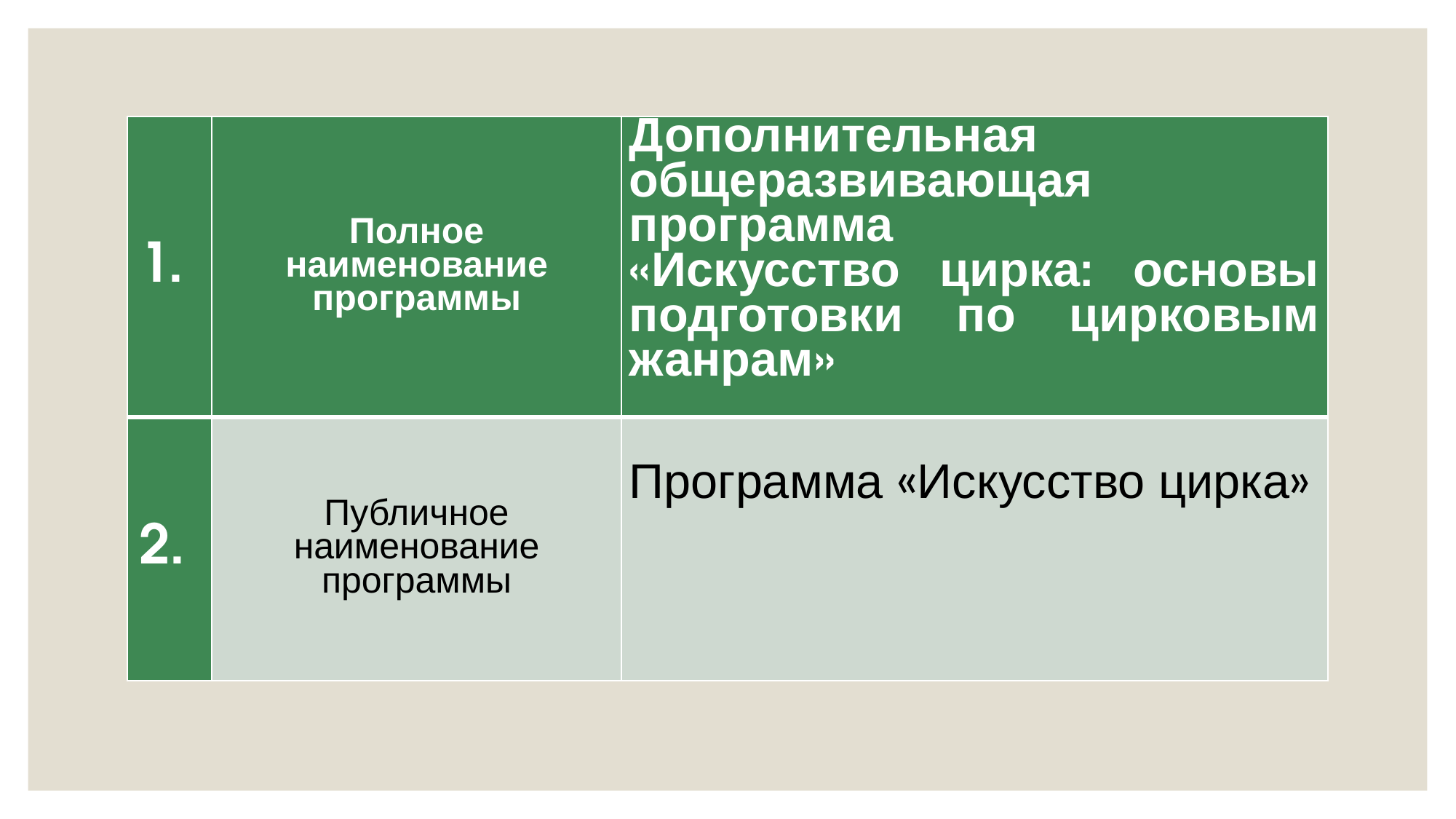

#
|  | Полное наименование программы | Дополнительная общеразвивающая программа «Искусство цирка: основы подготовки по цирковым жанрам» |
| --- | --- | --- |
| 2. | Публичное наименование программы | Программа «Искусство цирка» |